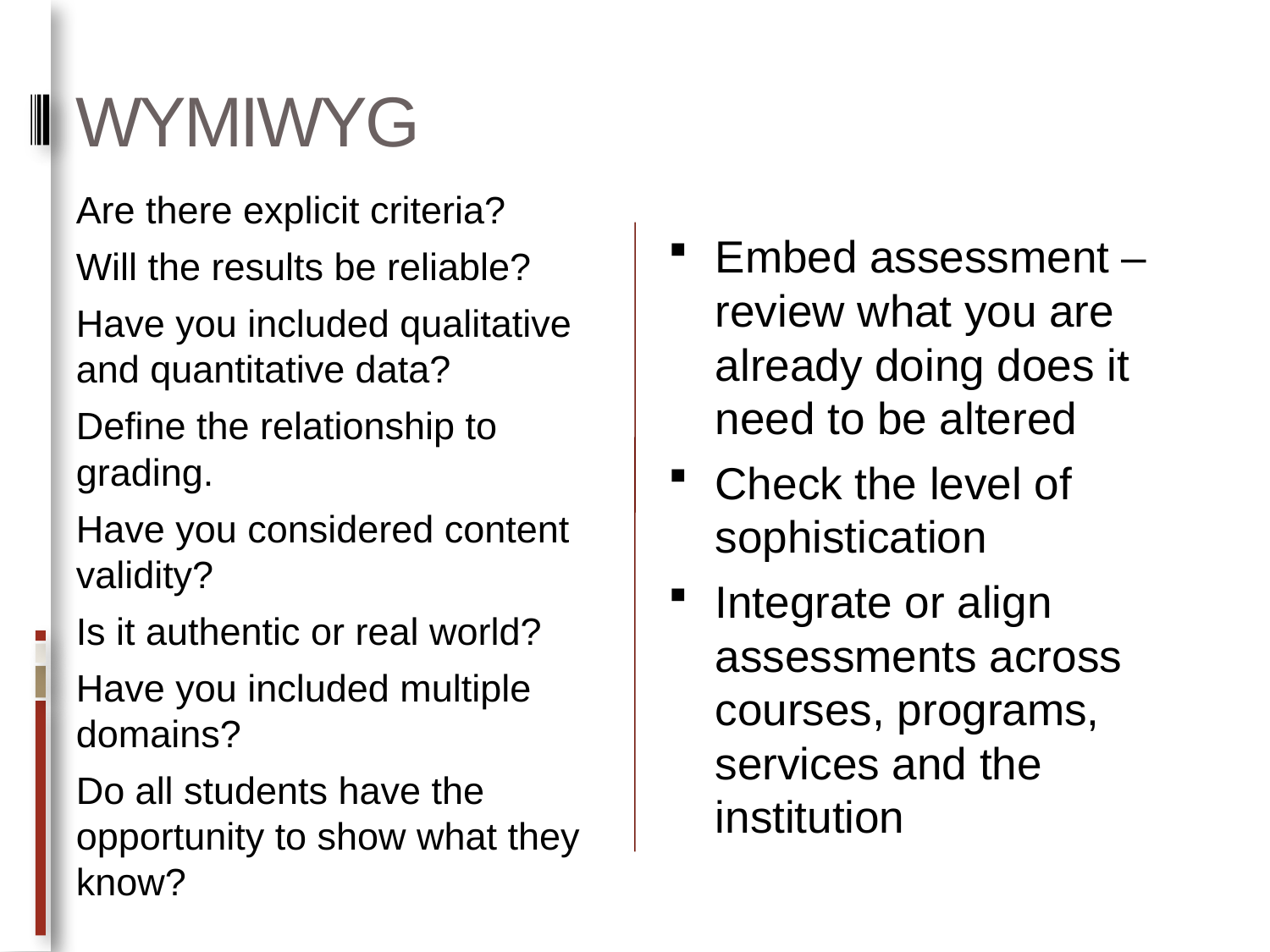

# WYMIWYG
Are there explicit criteria?
Will the results be reliable?
Have you included qualitative and quantitative data?
Define the relationship to grading.
Have you considered content validity?
Is it authentic or real world?
Have you included multiple domains?
Do all students have the opportunity to show what they know?

Embed assessment – review what you are already doing does it need to be altered
Check the level of sophistication
Integrate or align assessments across courses, programs, services and the institution